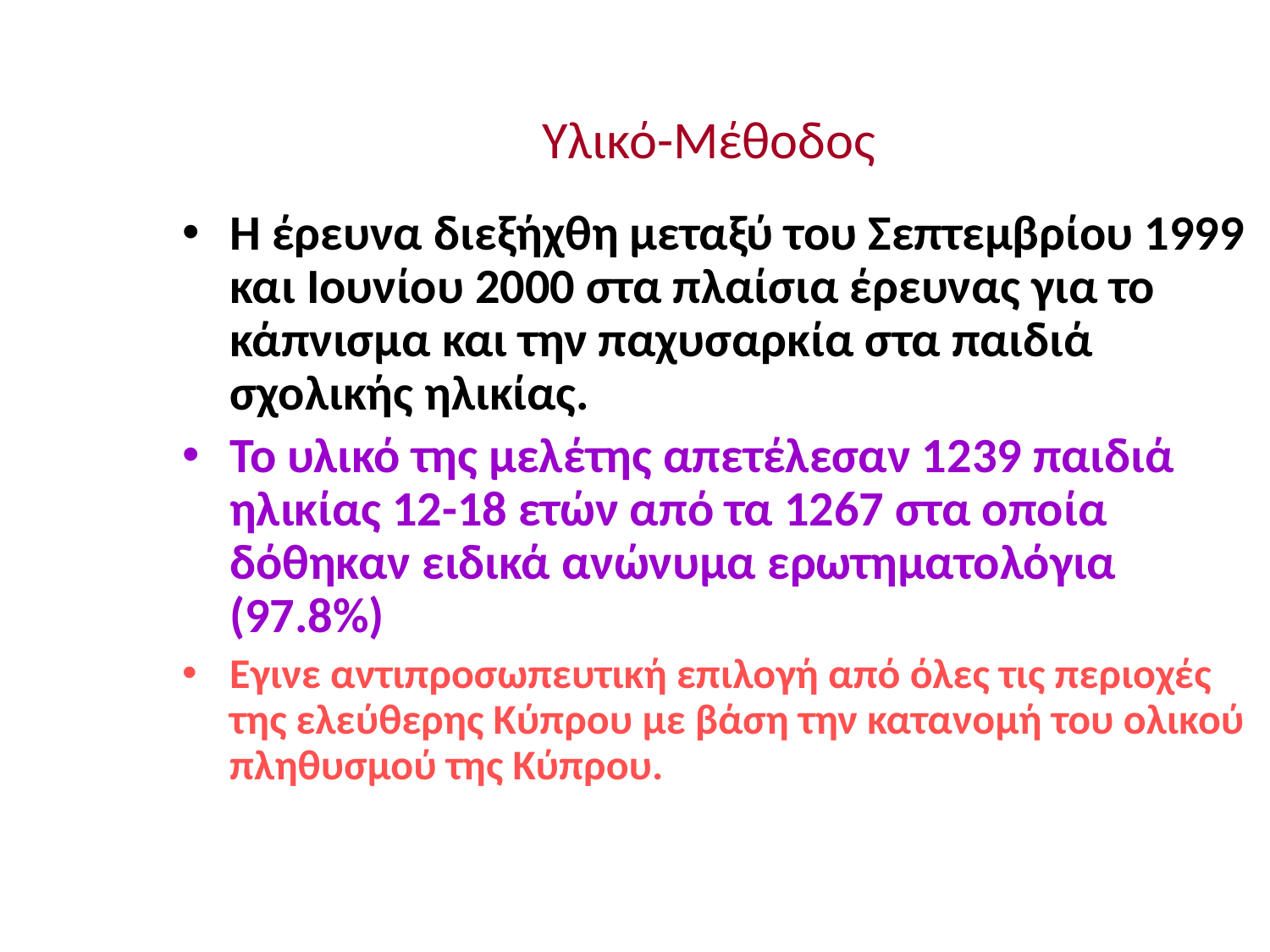

# Υλικό-Μέθοδος
Η έρευνα διεξήχθη μεταξύ του Σεπτεμβρίου 1999 και Ιουνίου 2000 στα πλαίσια έρευνας για το κάπνισμα και την παχυσαρκία στα παιδιά σχολικής ηλικίας.
Το υλικό της μελέτης απετέλεσαν 1239 παιδιά ηλικίας 12-18 ετών από τα 1267 στα οποία δόθηκαν ειδικά ανώνυμα ερωτηματολόγια (97.8%)
Εγινε αντιπροσωπευτική επιλογή από όλες τις περιοχές της ελεύθερης Κύπρου με βάση την κατανομή του ολικού πληθυσμού της Κύπρου.